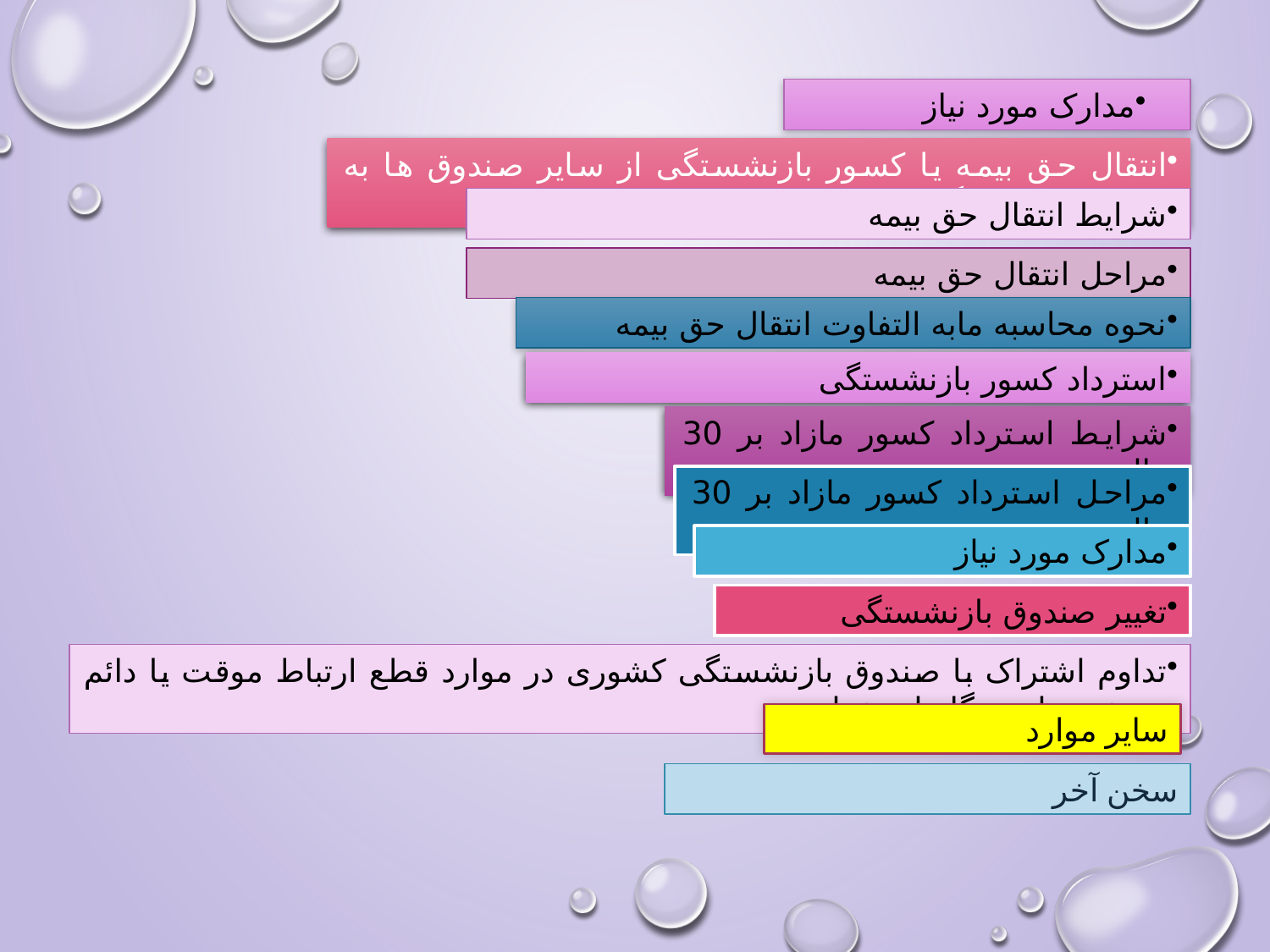

مدارک مورد نیاز
انتقال حق بیمه یا کسور بازنشستگی از سایر صندوق ها به صندوق بازنشستگی کشوری
شرایط انتقال حق بیمه
مراحل انتقال حق بیمه
نحوه محاسبه مابه التفاوت انتقال حق بیمه
استرداد کسور بازنشستگی
شرایط استرداد کسور مازاد بر 30 سال
مراحل استرداد کسور مازاد بر 30 سال
مدارک مورد نیاز
تغییر صندوق بازنشستگی
تداوم اشتراک با صندوق بازنشستگی کشوری در موارد قطع ارتباط موقت یا دائم مستخدم با دستگاه استخدامی
سایر موارد
سخن آخر